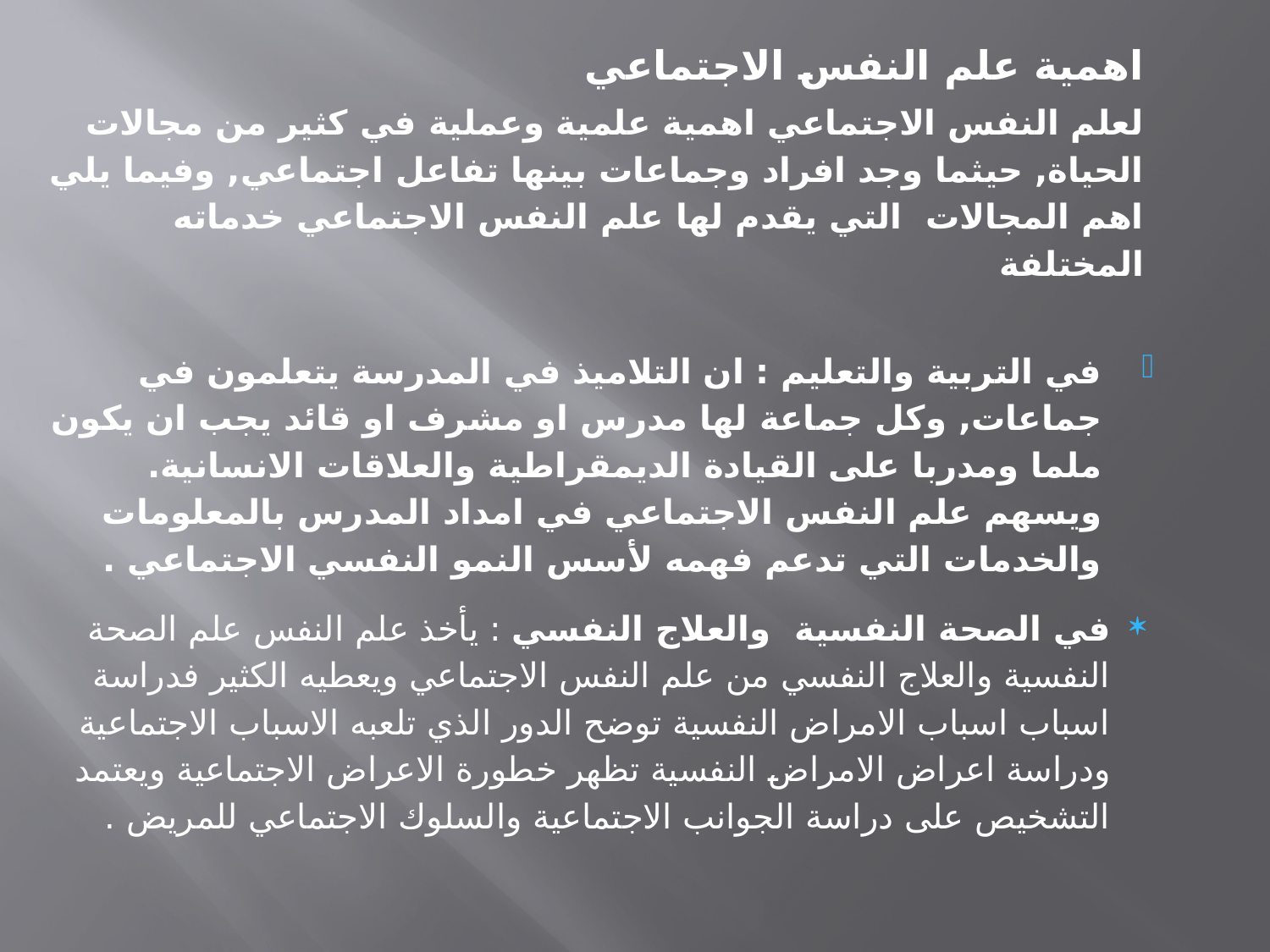

اهمية علم النفس الاجتماعي
لعلم النفس الاجتماعي اهمية علمية وعملية في كثير من مجالات الحياة, حيثما وجد افراد وجماعات بينها تفاعل اجتماعي, وفيما يلي اهم المجالات  التي يقدم لها علم النفس الاجتماعي خدماته المختلفة

في التربية والتعليم : ان التلاميذ في المدرسة يتعلمون في جماعات, وكل جماعة لها مدرس او مشرف او قائد يجب ان يكون ملما ومدربا على القيادة الديمقراطية والعلاقات الانسانية. ويسهم علم النفس الاجتماعي في امداد المدرس بالمعلومات والخدمات التي تدعم فهمه لأسس النمو النفسي الاجتماعي .
في الصحة النفسية  والعلاج النفسي : يأخذ علم النفس علم الصحة النفسية والعلاج النفسي من علم النفس الاجتماعي ويعطيه الكثير فدراسة اسباب اسباب الامراض النفسية توضح الدور الذي تلعبه الاسباب الاجتماعية ودراسة اعراض الامراض النفسية تظهر خطورة الاعراض الاجتماعية ويعتمد التشخيص على دراسة الجوانب الاجتماعية والسلوك الاجتماعي للمريض .